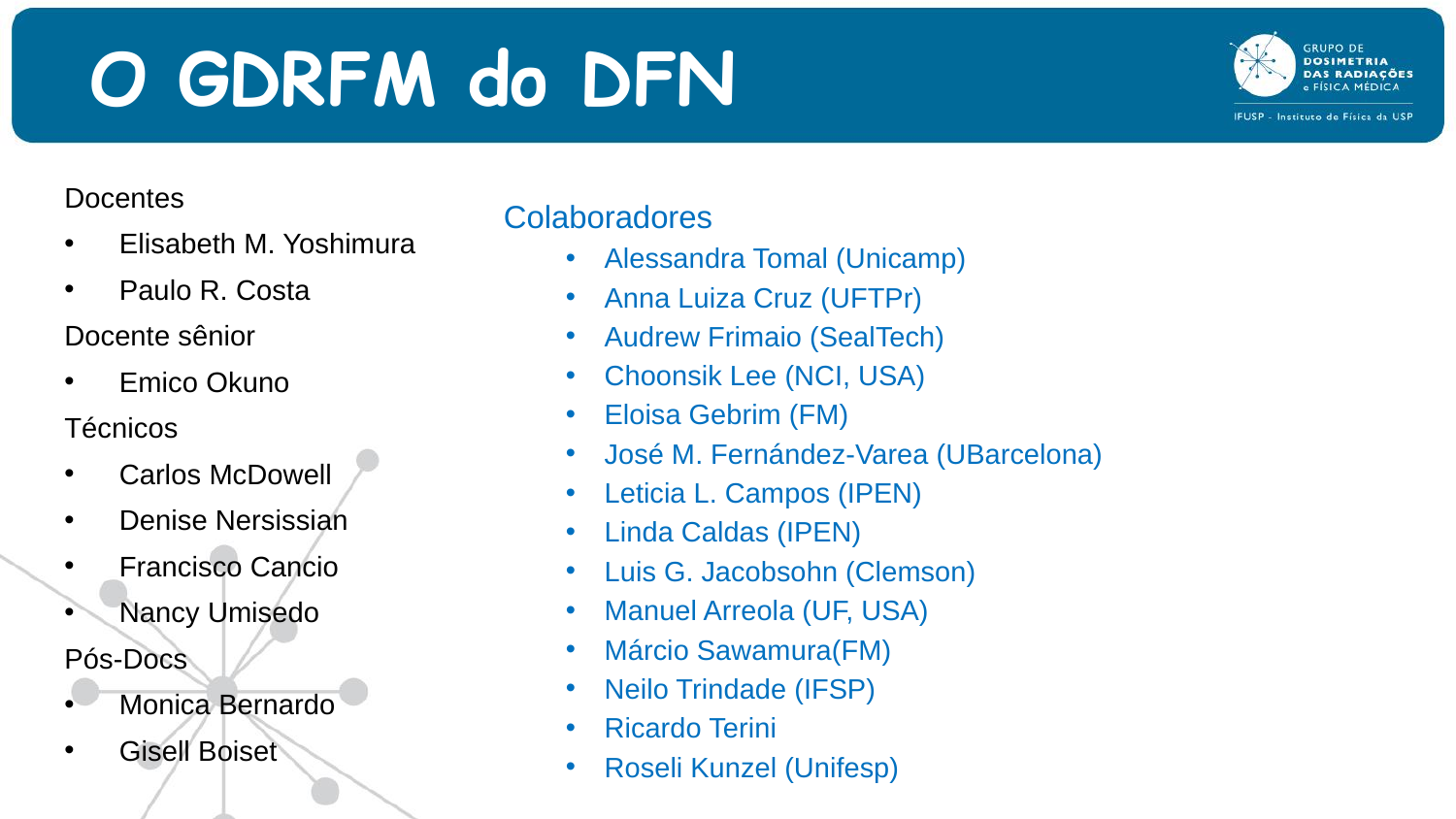

# O GDRFM do DFN
Docentes
Elisabeth M. Yoshimura
Paulo R. Costa
Docente sênior
Emico Okuno
Técnicos
Carlos McDowell
Denise Nersissian
Francisco Cancio
Nancy Umisedo
Pós-Docs
Monica Bernardo
Gisell Boiset
Colaboradores
Alessandra Tomal (Unicamp)
Anna Luiza Cruz (UFTPr)
Audrew Frimaio (SealTech)
Choonsik Lee (NCI, USA)
Eloisa Gebrim (FM)
José M. Fernández-Varea (UBarcelona)
Leticia L. Campos (IPEN)
Linda Caldas (IPEN)
Luis G. Jacobsohn (Clemson)
Manuel Arreola (UF, USA)
Márcio Sawamura(FM)
Neilo Trindade (IFSP)
Ricardo Terini
Roseli Kunzel (Unifesp)